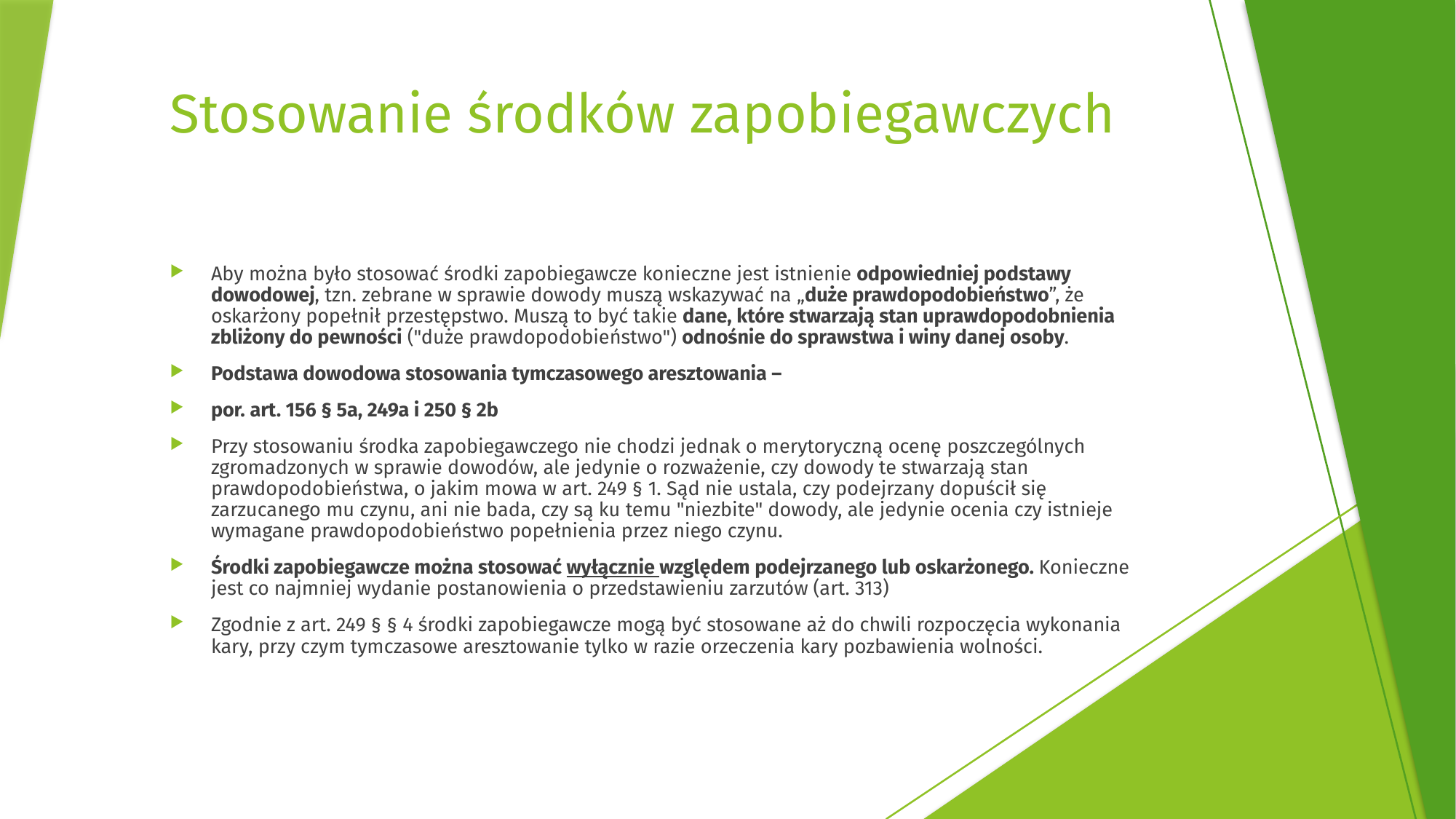

# Stosowanie środków zapobiegawczych
Aby można było stosować środki zapobiegawcze konieczne jest istnienie odpowiedniej podstawy dowodowej, tzn. zebrane w sprawie dowody muszą wskazywać na „duże prawdopodobieństwo”, że oskarżony popełnił przestępstwo. Muszą to być takie dane, które stwarzają stan uprawdopodobnienia zbliżony do pewności ("duże prawdopodobieństwo") odnośnie do sprawstwa i winy danej osoby.
Podstawa dowodowa stosowania tymczasowego aresztowania –
por. art. 156 § 5a, 249a i 250 § 2b
Przy stosowaniu środka zapobiegawczego nie chodzi jednak o merytoryczną ocenę poszczególnych zgromadzonych w sprawie dowodów, ale jedynie o rozważenie, czy dowody te stwarzają stan prawdopodobieństwa, o jakim mowa w art. 249 § 1. Sąd nie ustala, czy podejrzany dopuścił się zarzucanego mu czynu, ani nie bada, czy są ku temu "niezbite" dowody, ale jedynie ocenia czy istnieje wymagane prawdopodobieństwo popełnienia przez niego czynu.
Środki zapobiegawcze można stosować wyłącznie względem podejrzanego lub oskarżonego. Konieczne jest co najmniej wydanie postanowienia o przedstawieniu zarzutów (art. 313)
Zgodnie z art. 249 § § 4 środki zapobiegawcze mogą być stosowane aż do chwili rozpoczęcia wykonania kary, przy czym tymczasowe aresztowanie tylko w razie orzeczenia kary pozbawienia wolności.